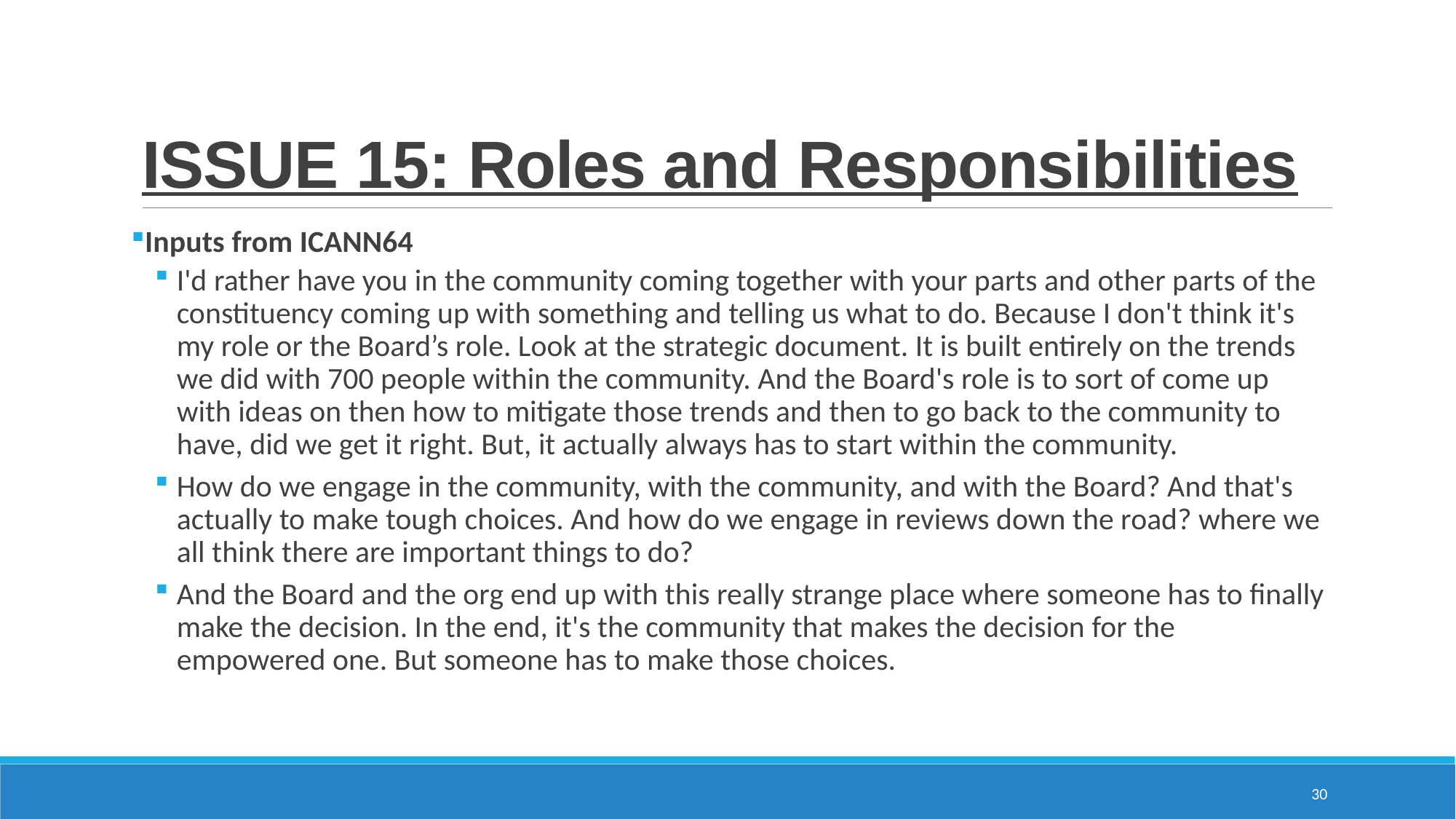

# ISSUE 15: Roles and Responsibilities
Inputs from ICANN64
I'd rather have you in the community coming together with your parts and other parts of the constituency coming up with something and telling us what to do. Because I don't think it's my role or the Board’s role. Look at the strategic document. It is built entirely on the trends we did with 700 people within the community. And the Board's role is to sort of come up with ideas on then how to mitigate those trends and then to go back to the community to have, did we get it right. But, it actually always has to start within the community.
How do we engage in the community, with the community, and with the Board? And that's actually to make tough choices. And how do we engage in reviews down the road? where we all think there are important things to do?
And the Board and the org end up with this really strange place where someone has to finally make the decision. In the end, it's the community that makes the decision for the empowered one. But someone has to make those choices.
30